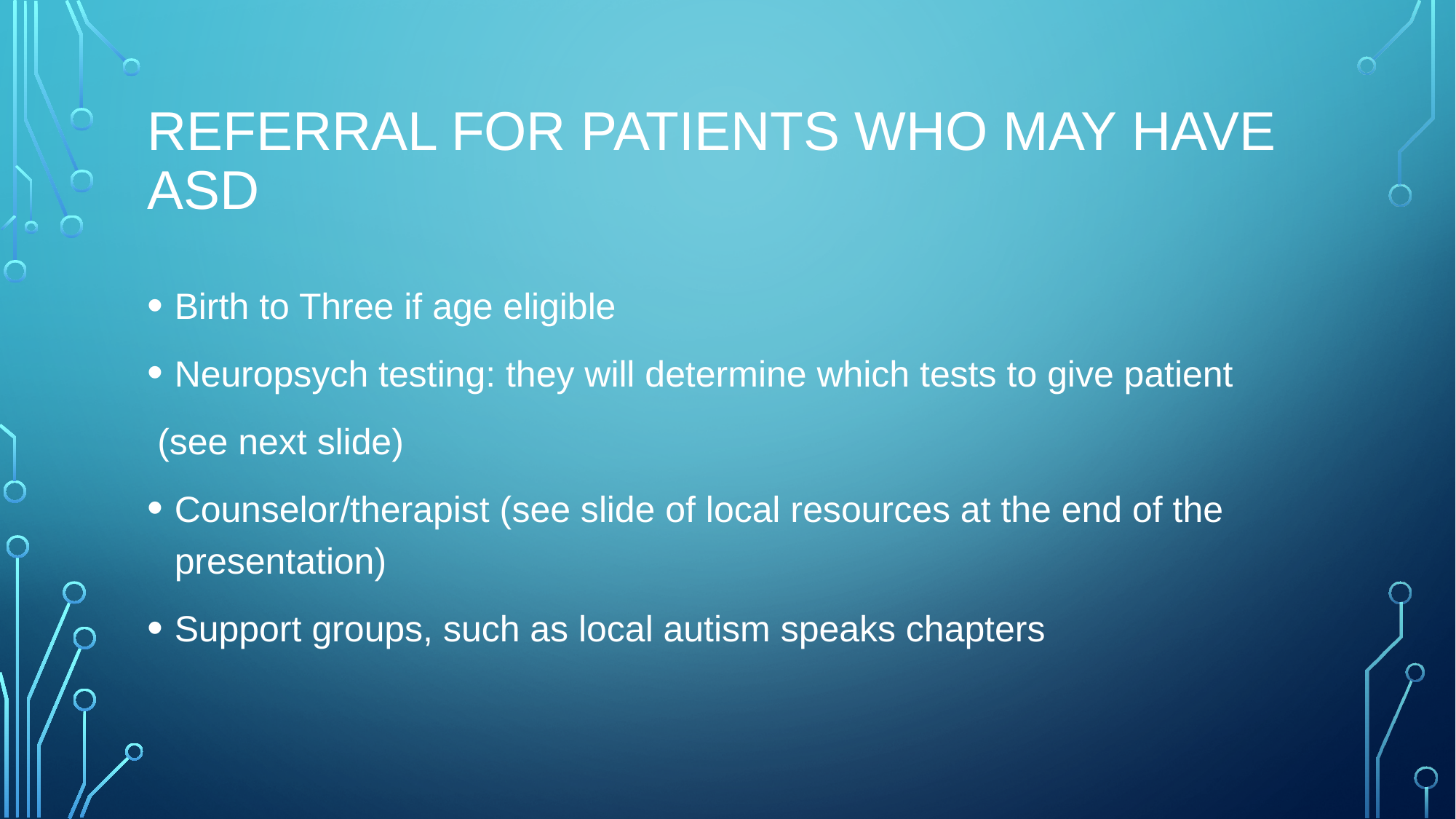

# Referral for patients who may have asd
Birth to Three if age eligible
Neuropsych testing: they will determine which tests to give patient
 (see next slide)
Counselor/therapist (see slide of local resources at the end of the presentation)
Support groups, such as local autism speaks chapters